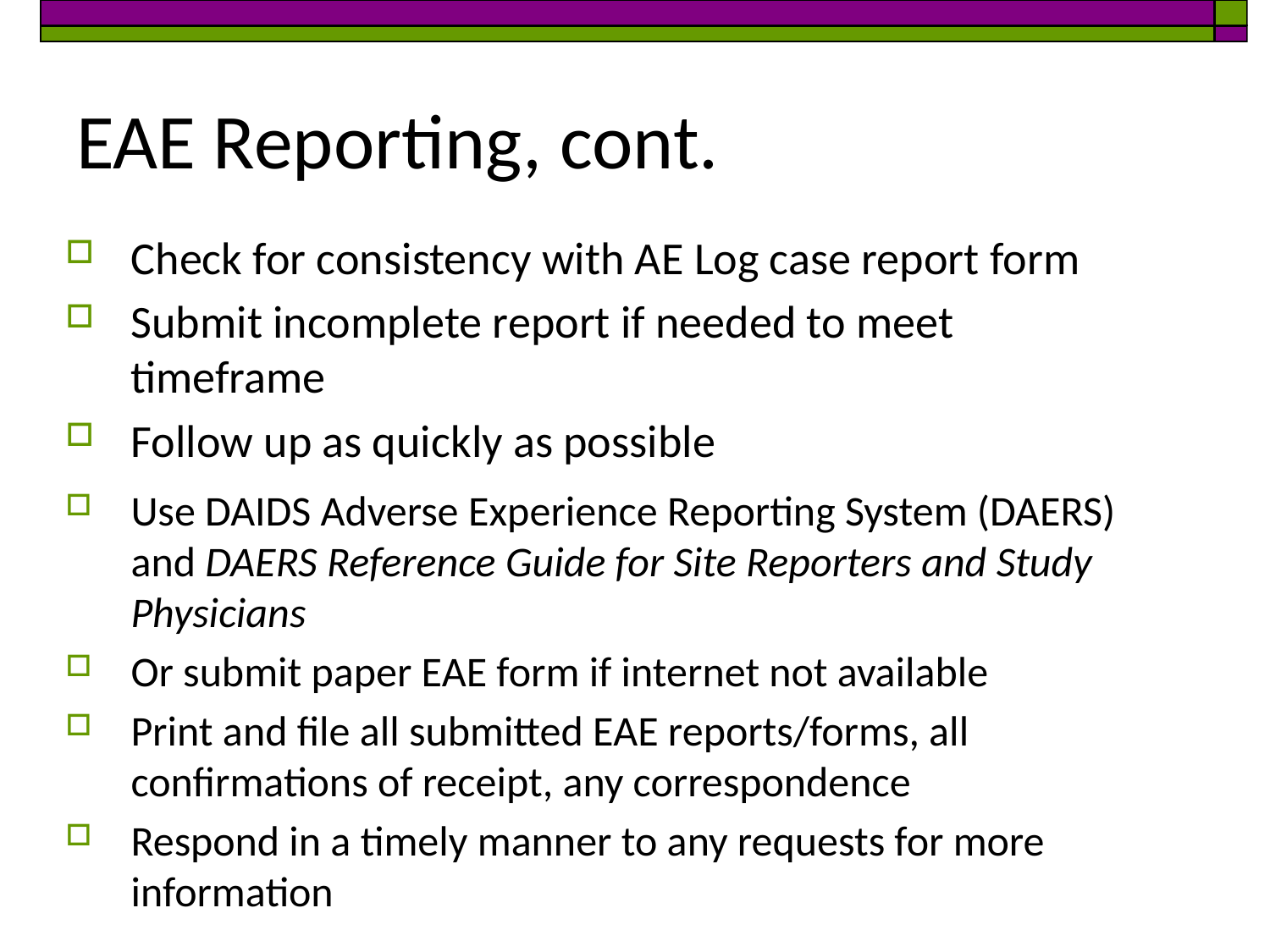

# EAE Reporting, cont.
Check for consistency with AE Log case report form
Submit incomplete report if needed to meet timeframe
Follow up as quickly as possible
Use DAIDS Adverse Experience Reporting System (DAERS) and DAERS Reference Guide for Site Reporters and Study Physicians
Or submit paper EAE form if internet not available
Print and file all submitted EAE reports/forms, all confirmations of receipt, any correspondence
Respond in a timely manner to any requests for more information